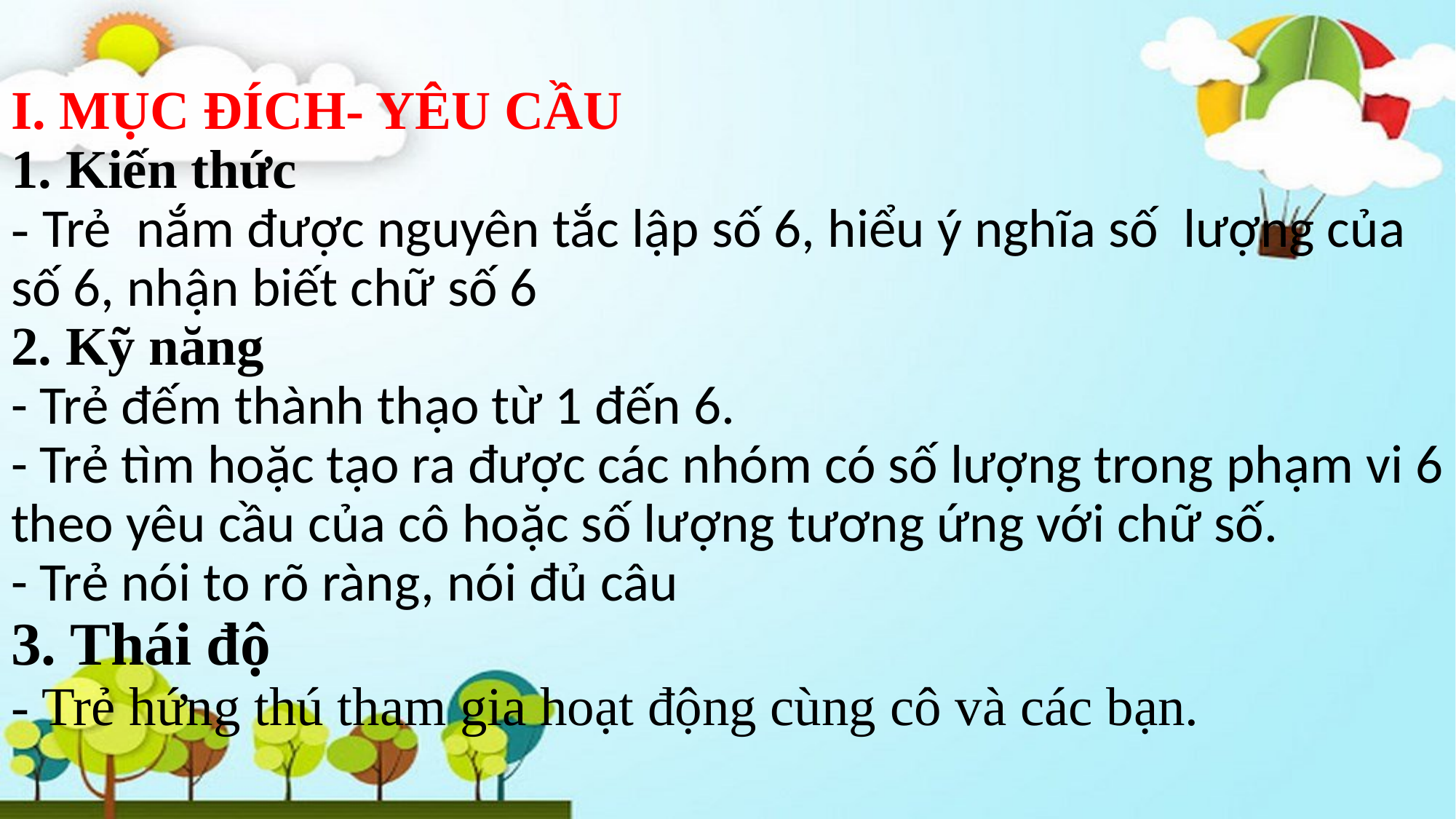

# I. MỤC ĐÍCH- YÊU CẦU 1. Kiến thức - Trẻ  nắm được nguyên tắc lập số 6, hiểu ý nghĩa số  lượng của số 6, nhận biết chữ số 6 2. Kỹ năng - Trẻ đếm thành thạo từ 1 đến 6. - Trẻ tìm hoặc tạo ra được các nhóm có số lượng trong phạm vi 6 theo yêu cầu của cô hoặc số lượng tương ứng với chữ số. - Trẻ nói to rõ ràng, nói đủ câu 3. Thái độ - Trẻ hứng thú tham gia hoạt động cùng cô và các bạn.